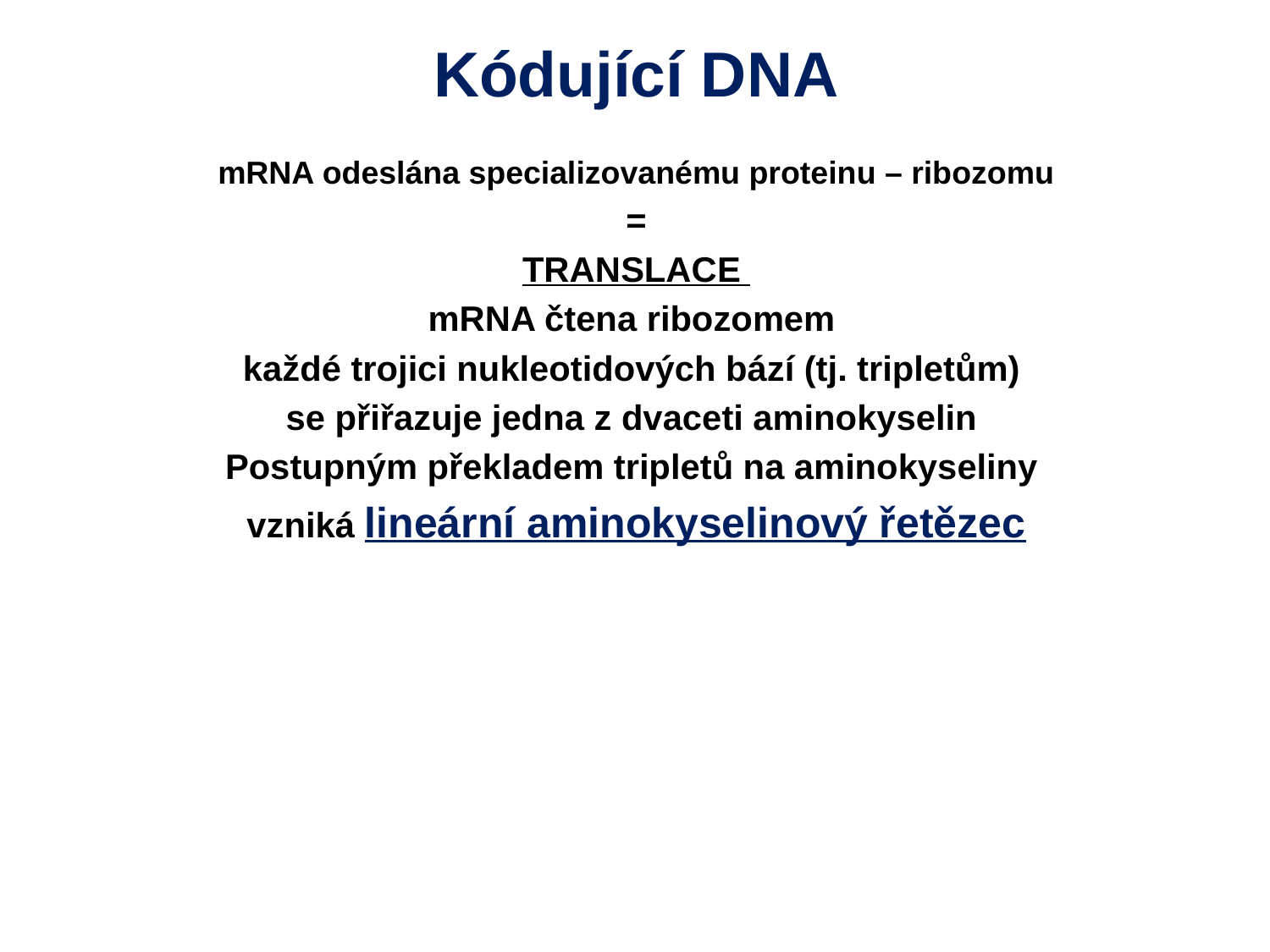

# Kódující DNA
mRNA odeslána specializovanému proteinu – ribozomu
=
TRANSLACE
mRNA čtena ribozomem
každé trojici nukleotidových bází (tj. tripletům)
se přiřazuje jedna z dvaceti aminokyselin
Postupným překladem tripletů na aminokyseliny
vzniká lineární aminokyselinový řetězec